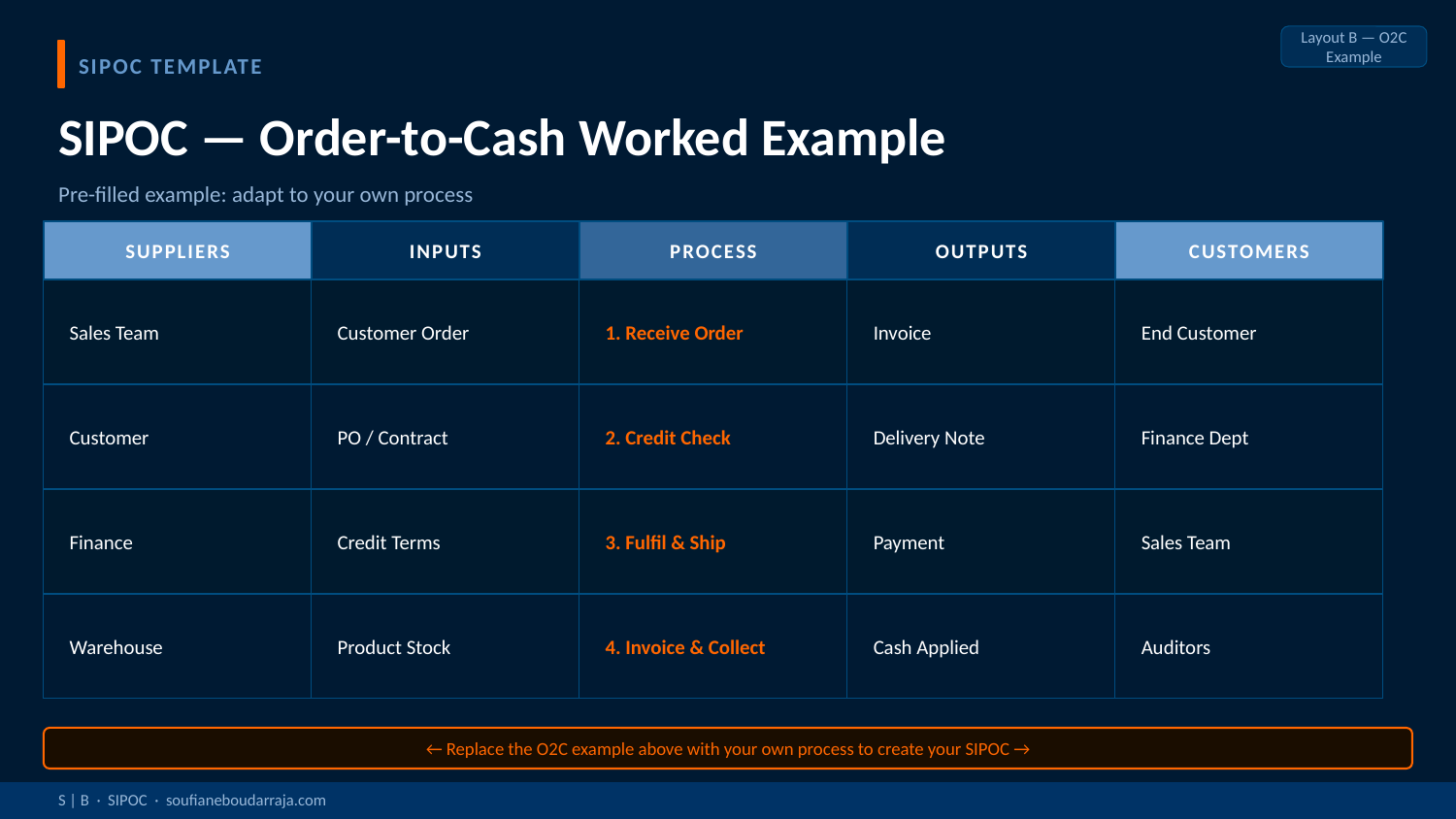

Layout B — O2C Example
SIPOC TEMPLATE

SIPOC — Order-to-Cash Worked Example
Pre-filled example: adapt to your own process

SUPPLIERS

INPUTS

PROCESS

OUTPUTS

CUSTOMERS

Sales Team

Customer Order

1. Receive Order

Invoice

End Customer

Customer

PO / Contract

2. Credit Check

Delivery Note

Finance Dept

Finance

Credit Terms

3. Fulfil & Ship

Payment

Sales Team

Warehouse

Product Stock

4. Invoice & Collect

Cash Applied

Auditors

← Replace the O2C example above with your own process to create your SIPOC →

S | B  ·  SIPOC  ·  soufianeboudarraja.com